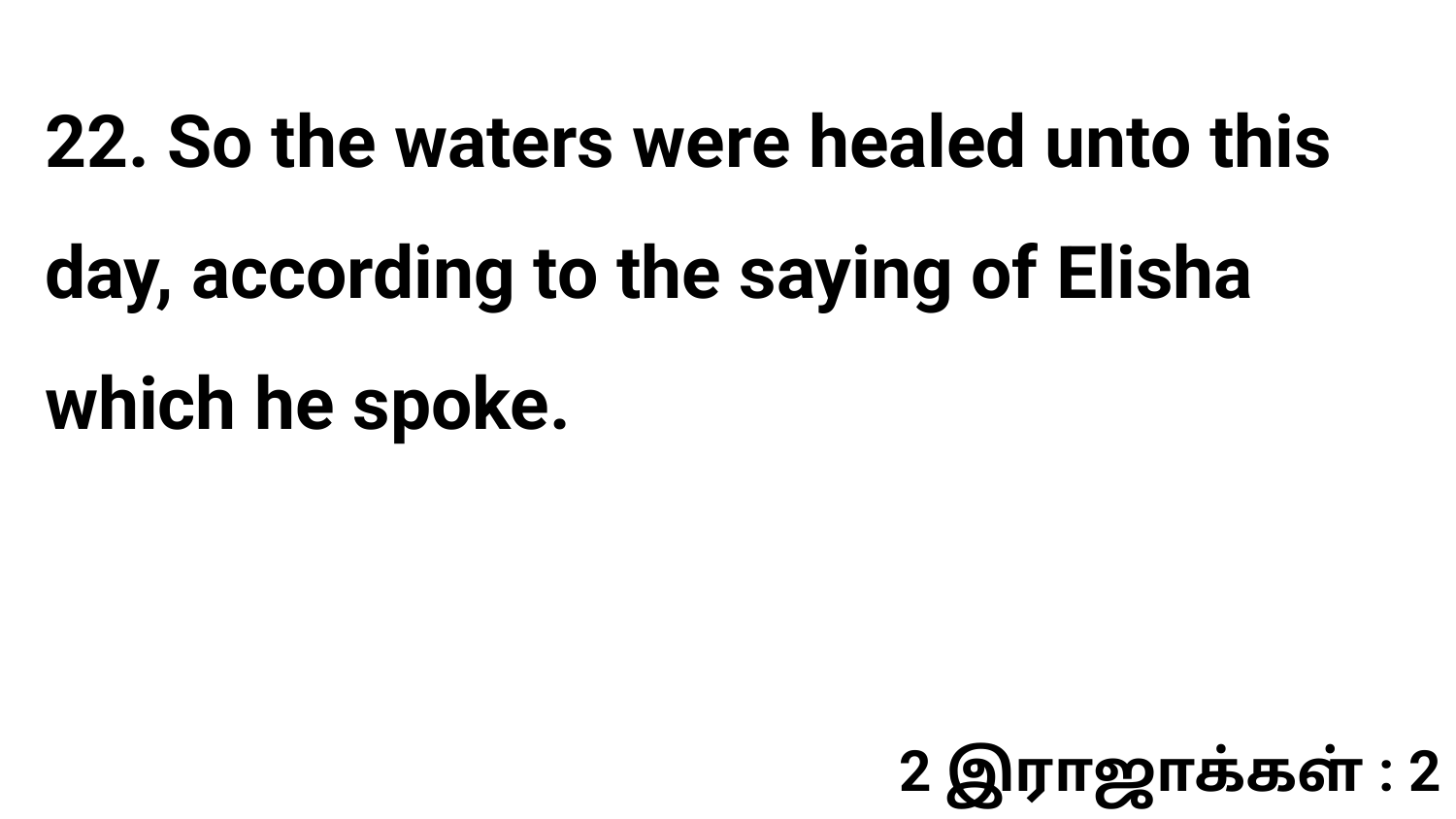

22. So the waters were healed unto this day, according to the saying of Elisha which he spoke.
2 இராஜாக்கள் : 2